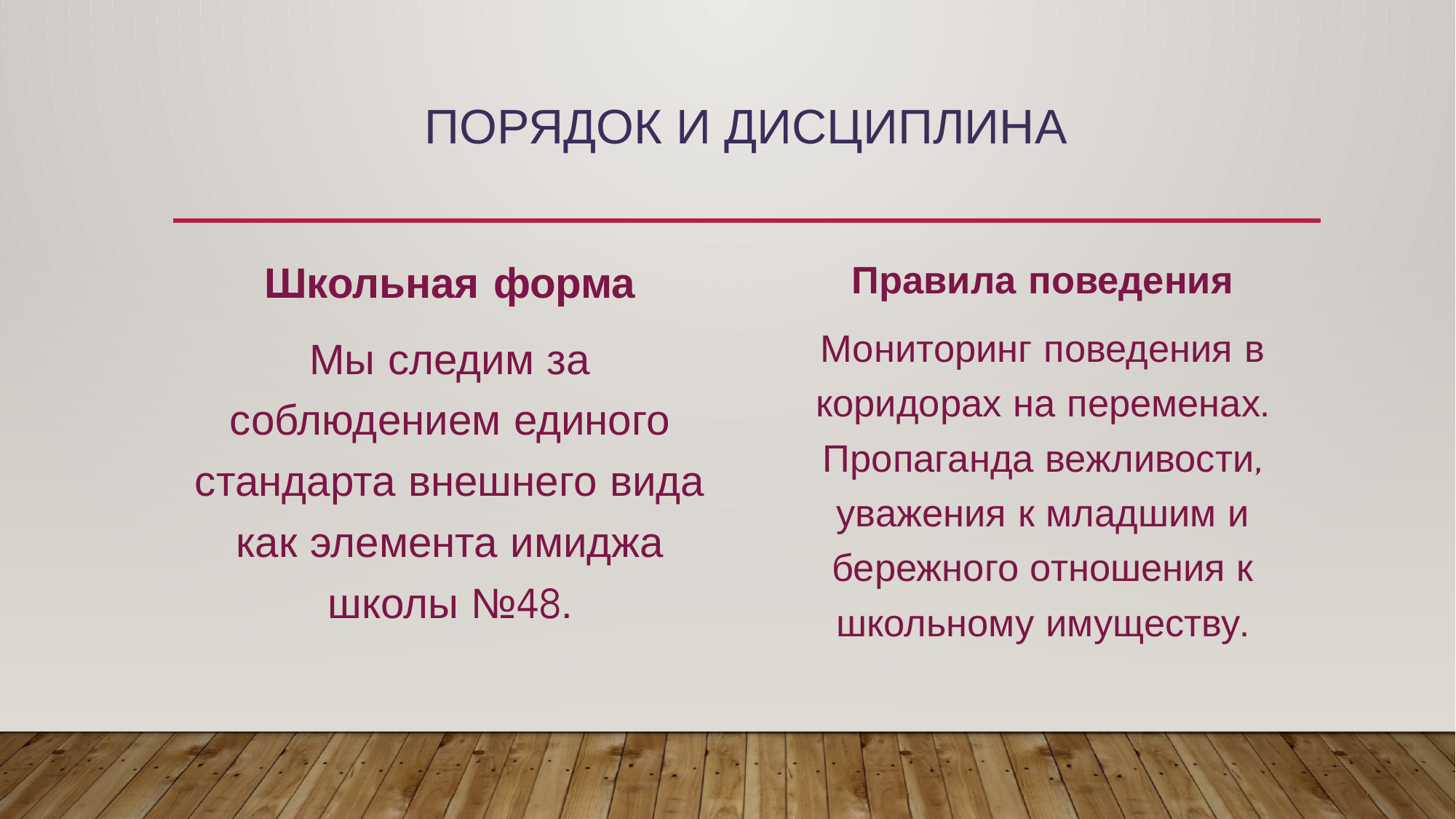

# ПОРЯДОК И ДИСЦИПЛИНА
Школьная форма
Мы следим за соблюдением единого стандарта внешнего вида как элемента имиджа школы №48.
Правила поведения
Мониторинг поведения в коридорах на переменах. Пропаганда вежливости, уважения к младшим и бережного отношения к школьному имуществу.